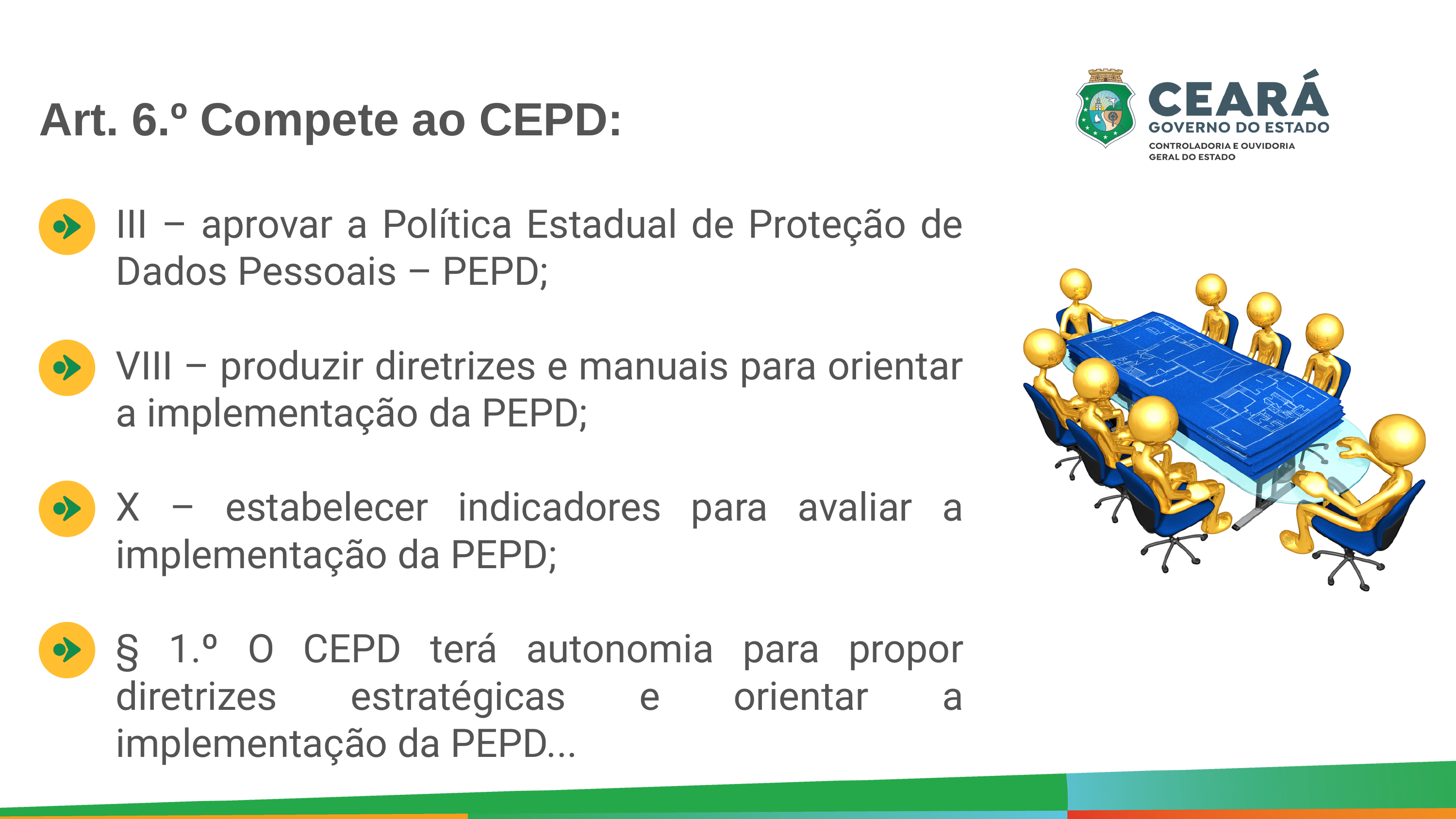

Art. 6.º Compete ao CEPD:

III – aprovar a Política Estadual de Proteção de Dados Pessoais – PEPD;

VIII – produzir diretrizes e manuais para orientar a implementação da PEPD;

X – estabelecer indicadores para avaliar a implementação da PEPD;

§ 1.º O CEPD terá autonomia para propor diretrizes estratégicas e orientar a implementação da PEPD...